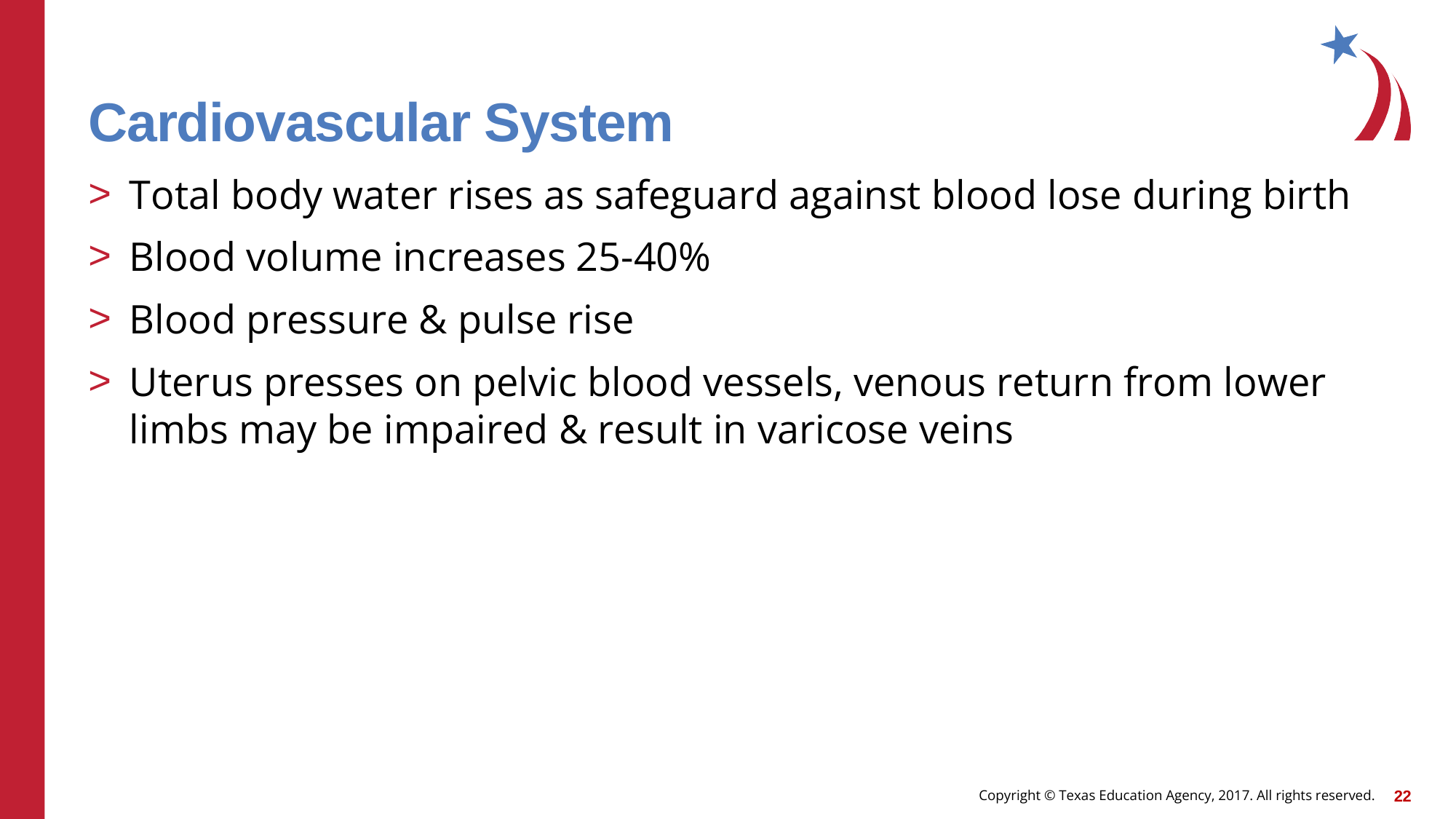

# Cardiovascular System
Total body water rises as safeguard against blood lose during birth
Blood volume increases 25-40%
Blood pressure & pulse rise
Uterus presses on pelvic blood vessels, venous return from lower limbs may be impaired & result in varicose veins